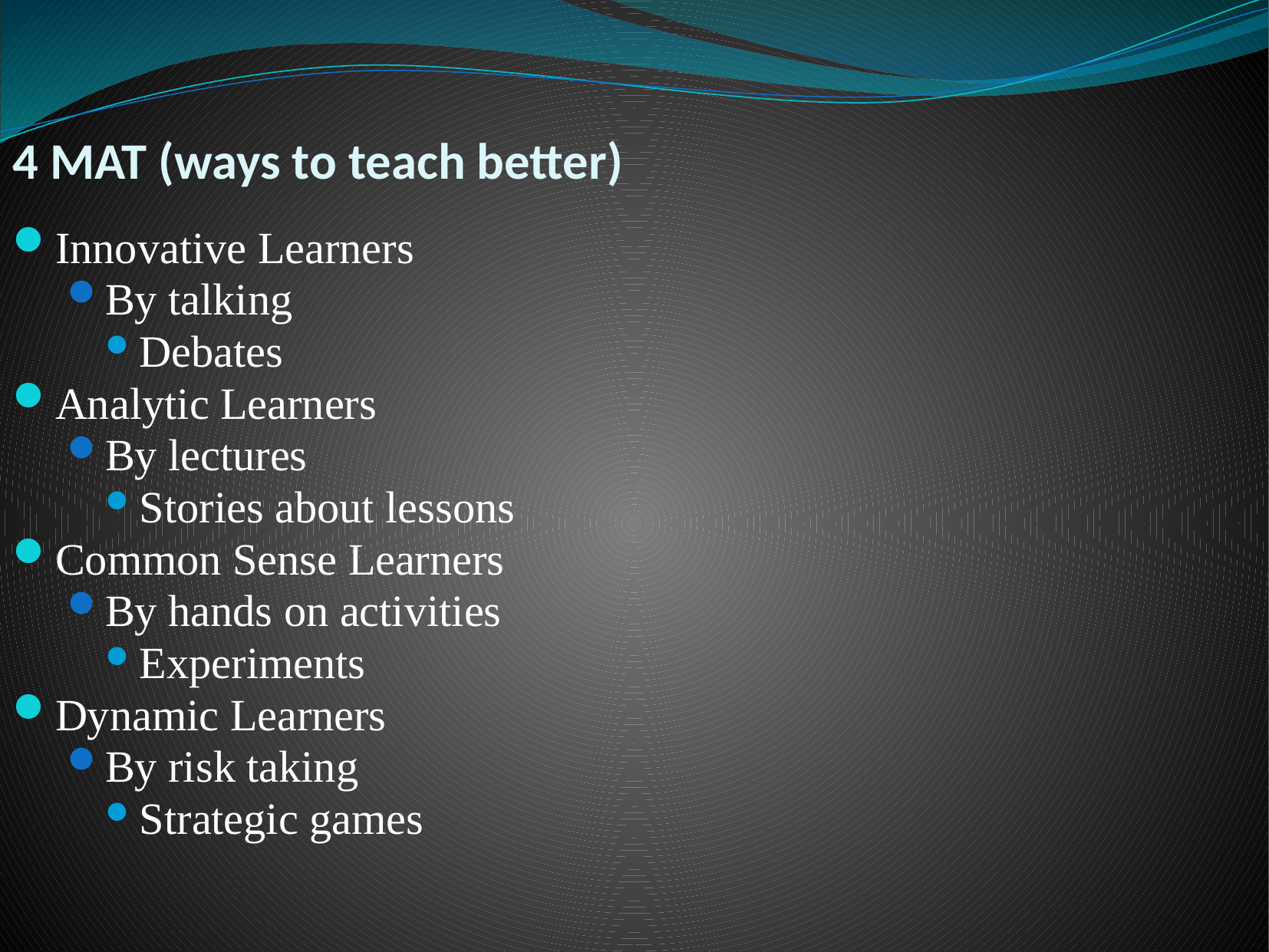

4 MAT (ways to teach better)
Innovative Learners
By talking
Debates
Analytic Learners
By lectures
Stories about lessons
Common Sense Learners
By hands on activities
Experiments
Dynamic Learners
By risk taking
Strategic games